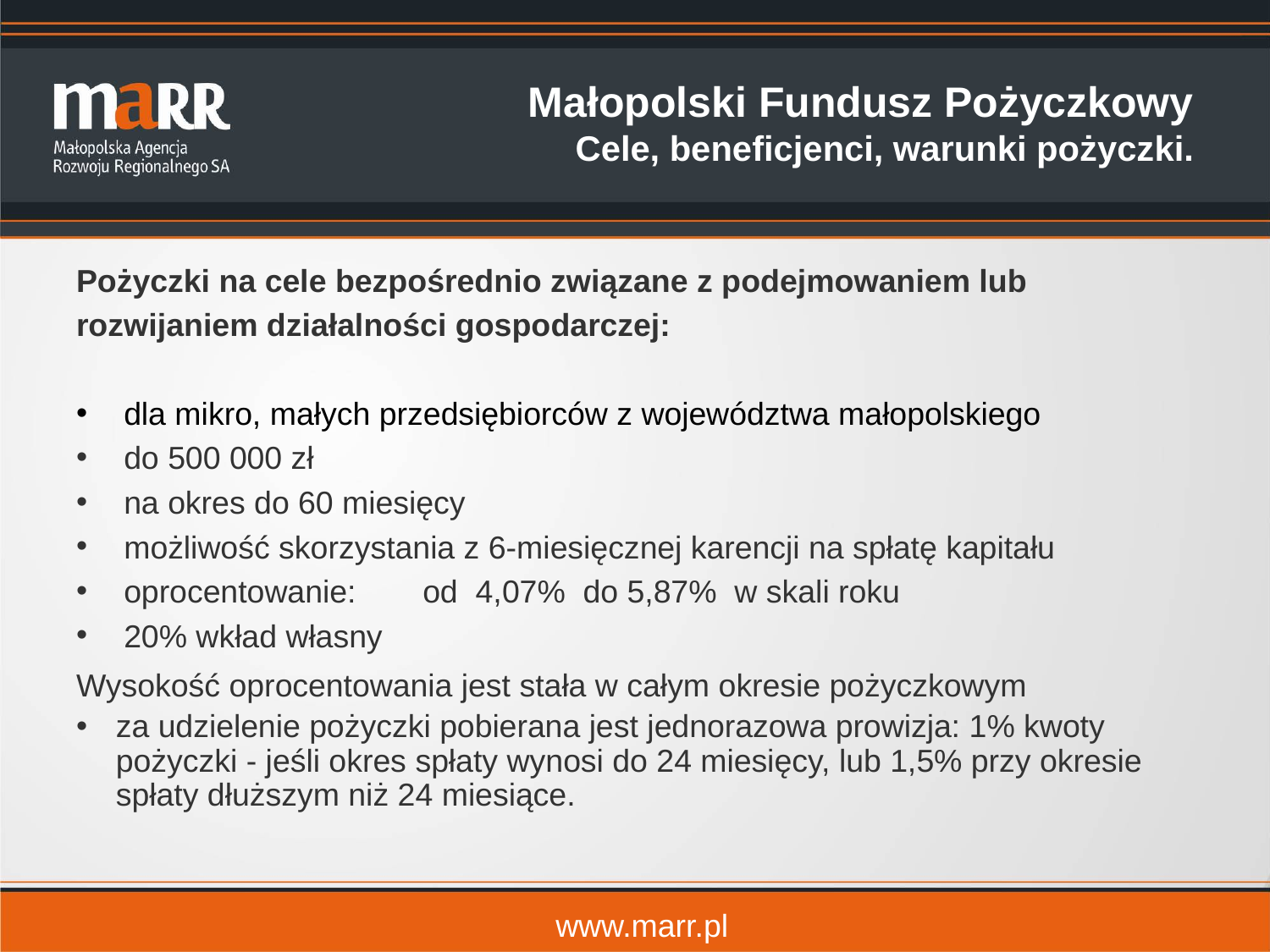

Małopolski Fundusz Pożyczkowy
Cele, beneficjenci, warunki pożyczki.
Pożyczki na cele bezpośrednio związane z podejmowaniem lub
rozwijaniem działalności gospodarczej:

dla mikro, małych przedsiębiorców z województwa małopolskiego
do 500 000 zł
na okres do 60 miesięcy
możliwość skorzystania z 6-miesięcznej karencji na spłatę kapitału
oprocentowanie: 	od  4,07%  do 5,87%  w skali roku
20% wkład własny

Wysokość oprocentowania jest stała w całym okresie pożyczkowym
za udzielenie pożyczki pobierana jest jednorazowa prowizja: 1% kwoty pożyczki - jeśli okres spłaty wynosi do 24 miesięcy, lub 1,5% przy okresie spłaty dłuższym niż 24 miesiące.